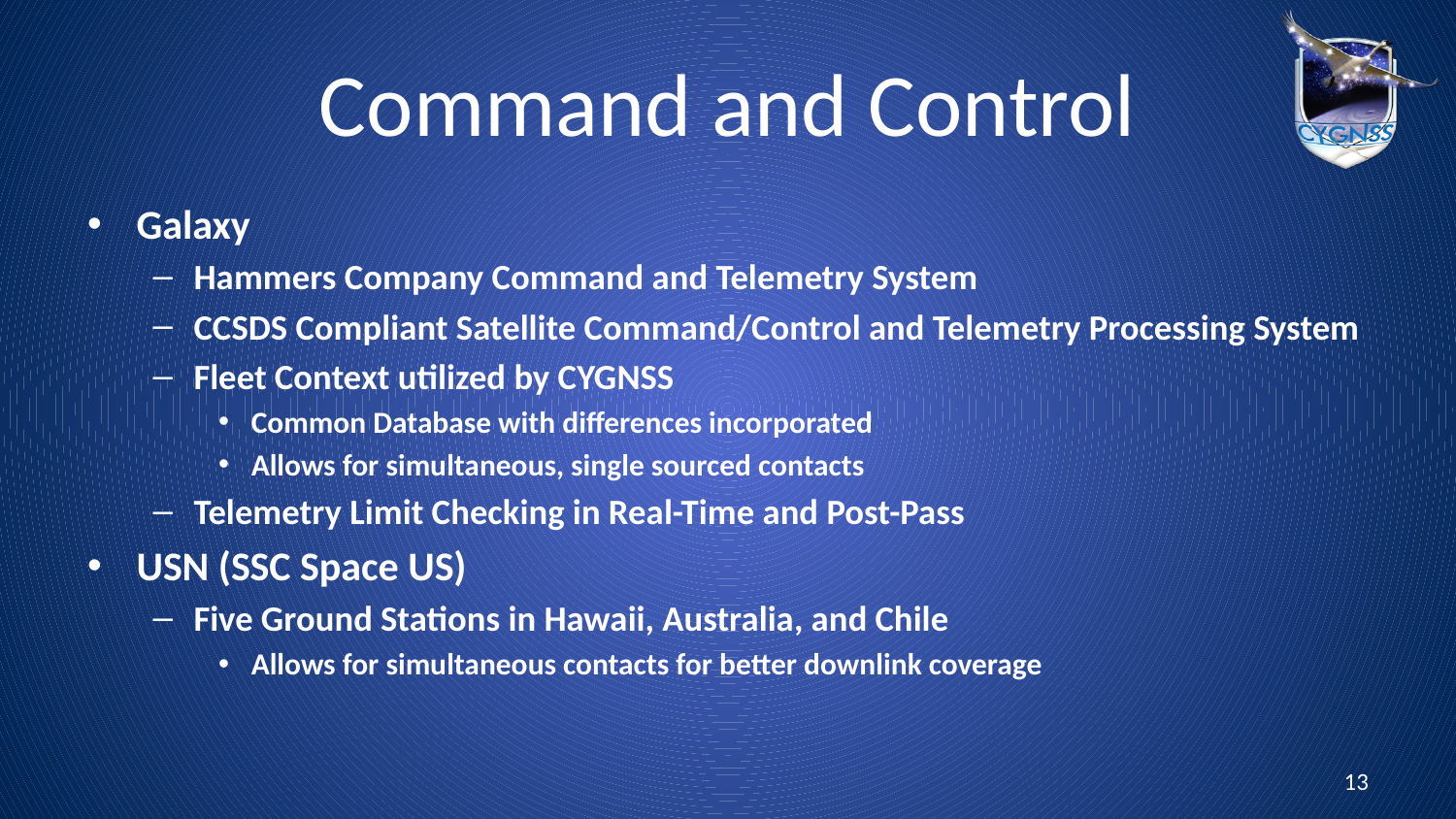

# Command and Control
Galaxy
Hammers Company Command and Telemetry System
CCSDS Compliant Satellite Command/Control and Telemetry Processing System
Fleet Context utilized by CYGNSS
Common Database with differences incorporated
Allows for simultaneous, single sourced contacts
Telemetry Limit Checking in Real-Time and Post-Pass
USN (SSC Space US)
Five Ground Stations in Hawaii, Australia, and Chile
Allows for simultaneous contacts for better downlink coverage
13